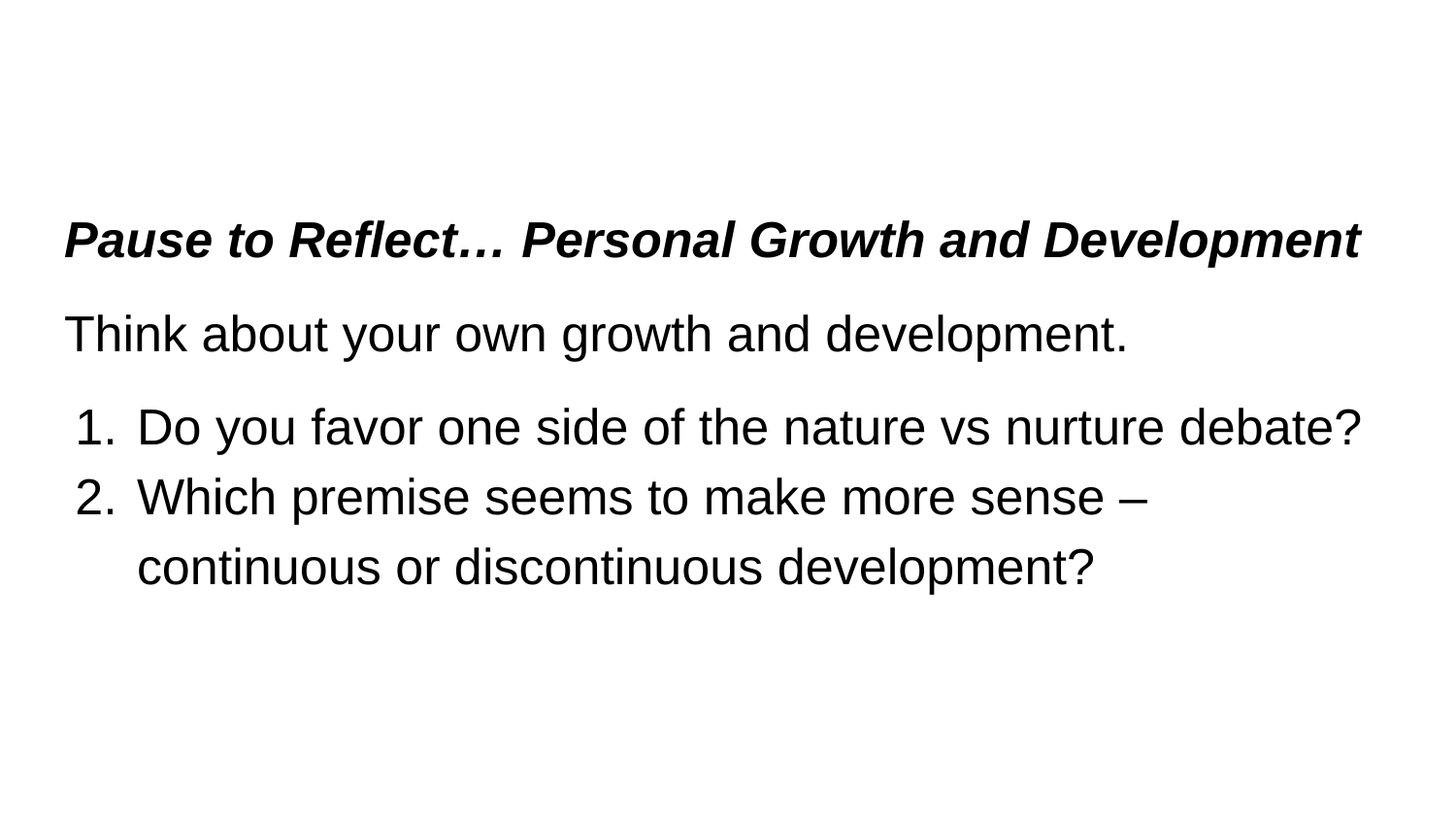

Pause to Reflect… Personal Growth and Development
Think about your own growth and development.
Do you favor one side of the nature vs nurture debate?
Which premise seems to make more sense – continuous or discontinuous development?